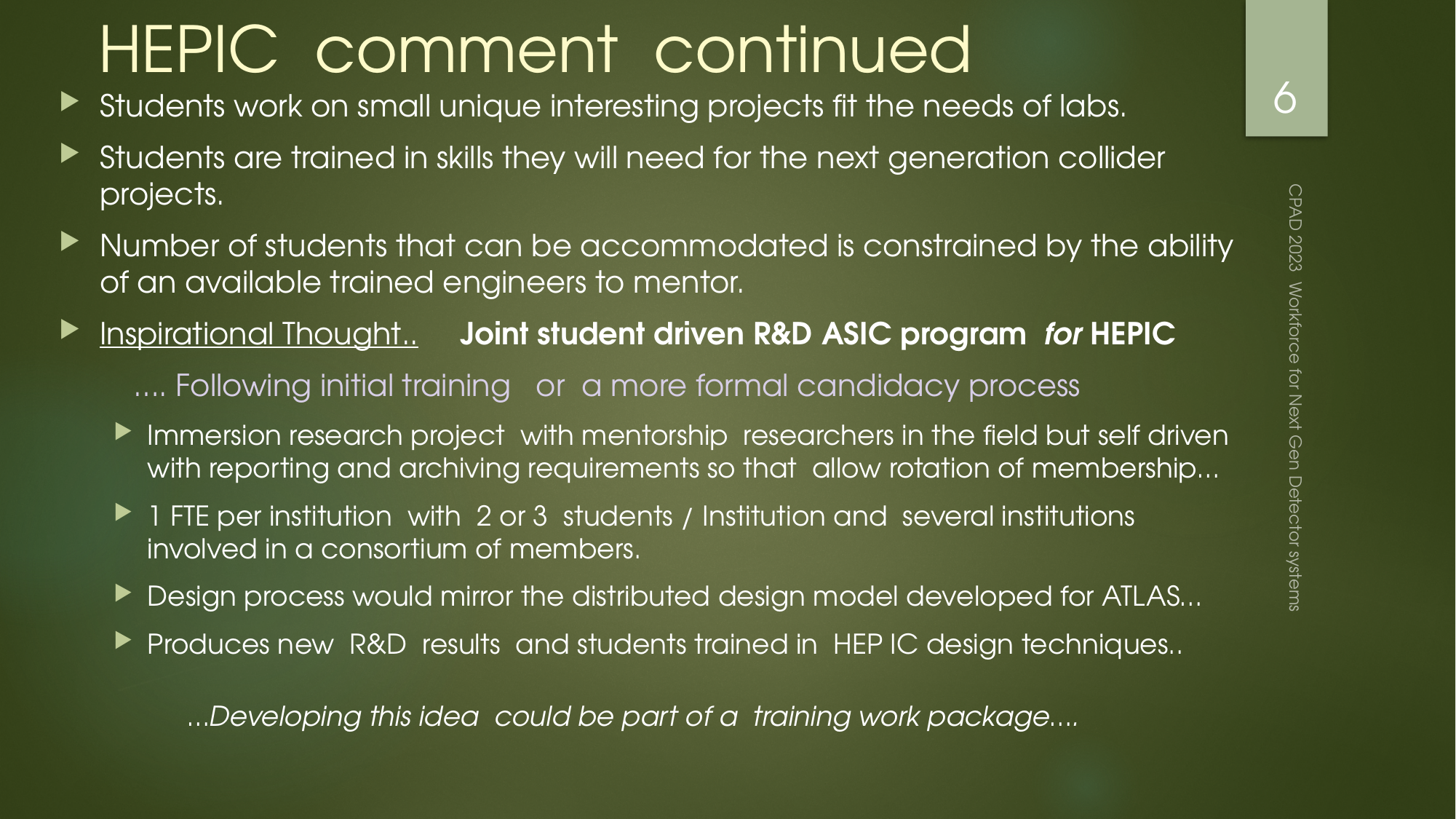

# HEPIC  comment  continued
6
Students work on small unique interesting projects fit the needs of labs.
Students are trained in skills they will need for the next generation collider projects.
Number of students that can be accommodated is constrained by the ability of an available trained engineers to mentor.
Inspirational Thought..     Joint student driven R&D ASIC program  for HEPIC
         …. Following initial training   or  a more formal candidacy process
Immersion research project  with mentorship  researchers in the field but self driven with reporting and archiving requirements so that  allow rotation of membership…
1 FTE per institution  with  2 or 3  students / Institution and  several institutions involved in a consortium of members.
Design process would mirror the distributed design model developed for ATLAS…
Produces new  R&D  results  and students trained in  HEP IC design techniques..

CPAD 2023  Workforce for Next Gen Detector systems
…Developing this idea  could be part of a  training work package….